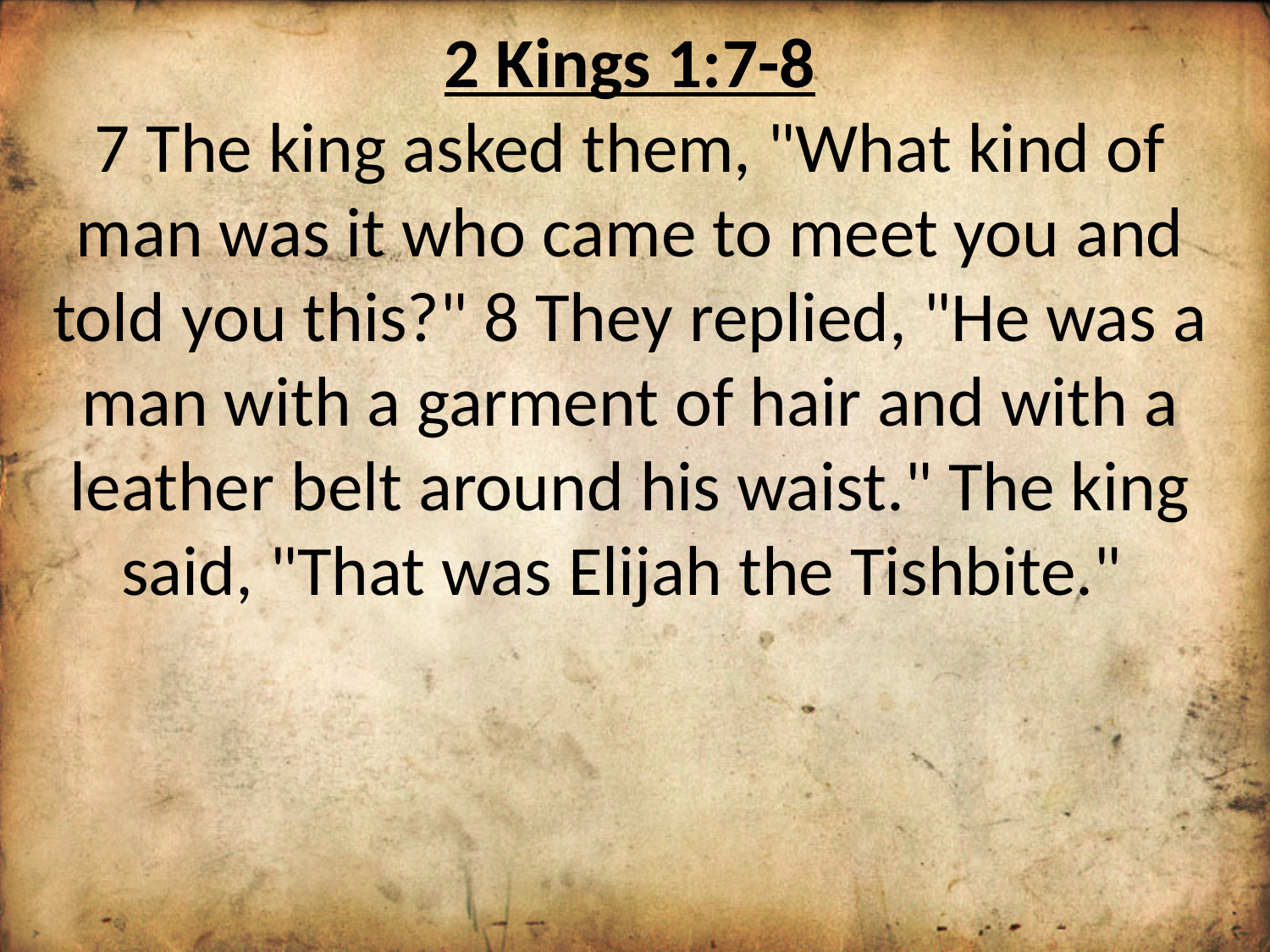

2 Kings 1:7-8
7 The king asked them, "What kind of man was it who came to meet you and told you this?" 8 They replied, "He was a man with a garment of hair and with a leather belt around his waist." The king said, "That was Elijah the Tishbite."